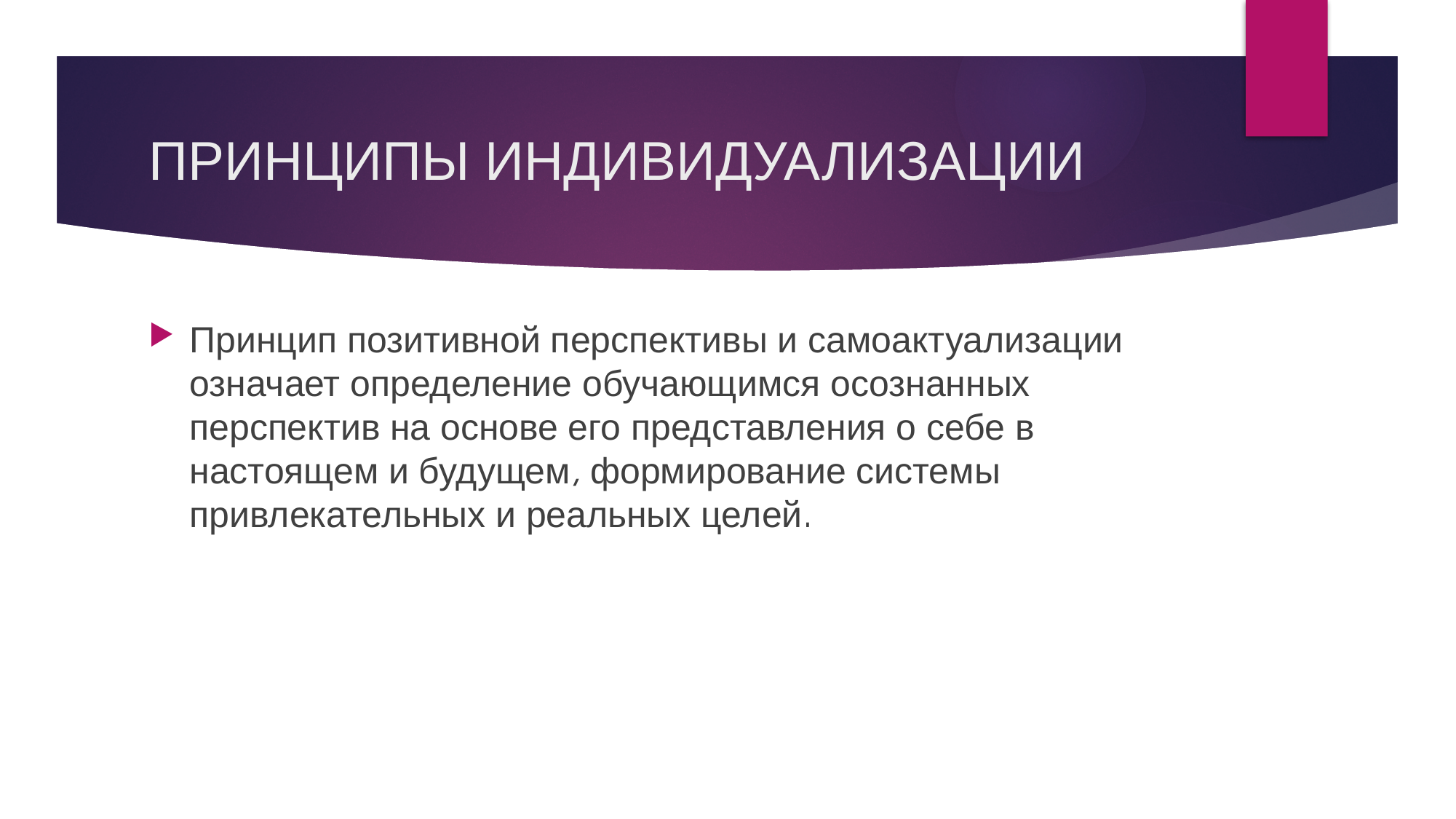

# ПРИНЦИПЫ ИНДИВИДУАЛИЗАЦИИ
Принцип позитивной перспективы и самоактуализации означает определение обучающимся осознанных перспектив на основе его представления о себе в настоящем и будущем, формирование системы привлекательных и реальных целей.